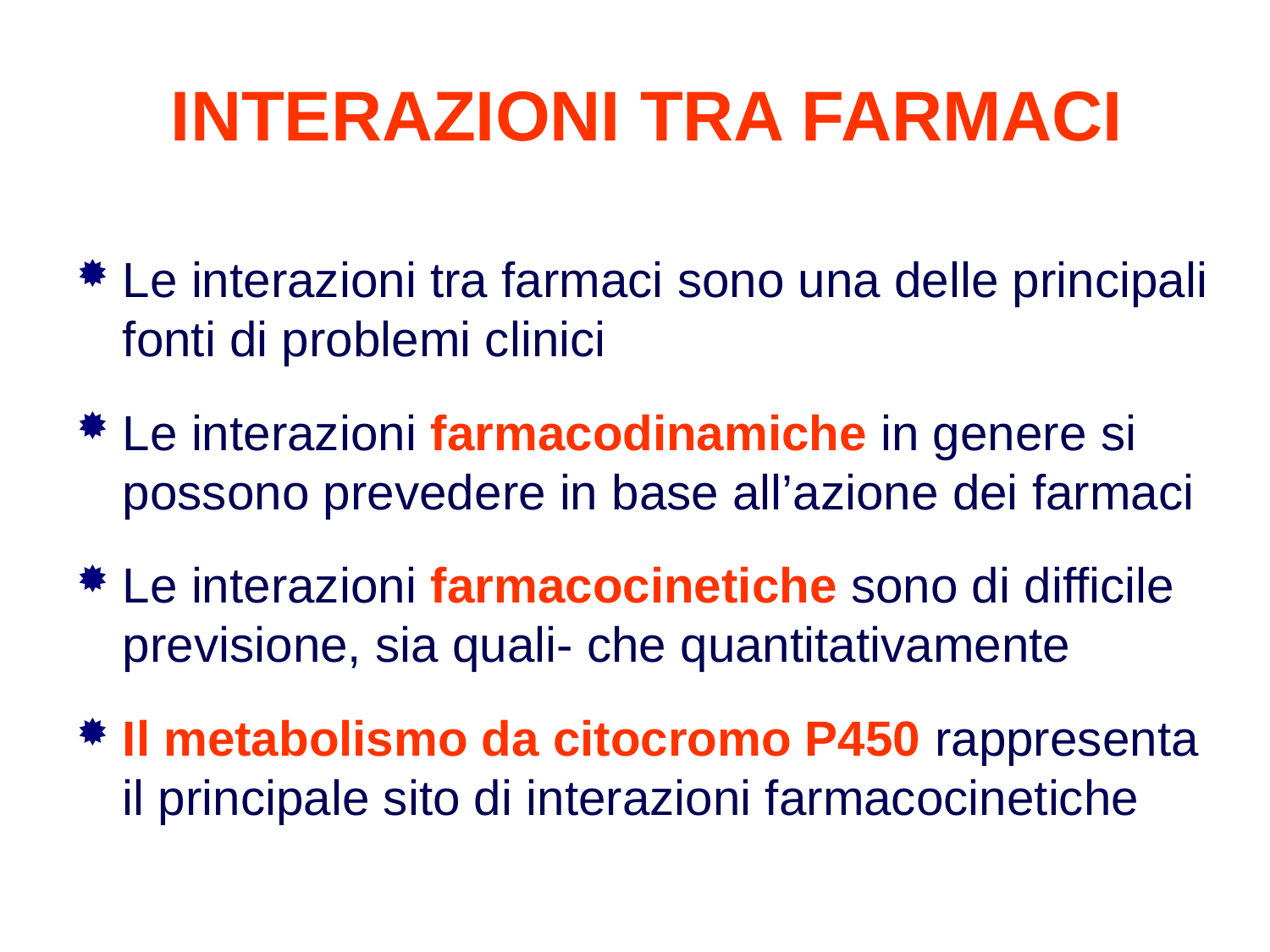

INTERAZIONI TRA FARMACI
Le interazioni tra farmaci sono una delle principali fonti di problemi clinici
Le interazioni farmacodinamiche in genere si possono prevedere in base all’azione dei farmaci
Le interazioni farmacocinetiche sono di difficile previsione, sia quali- che quantitativamente
Il metabolismo da citocromo P450 rappresenta il principale sito di interazioni farmacocinetiche